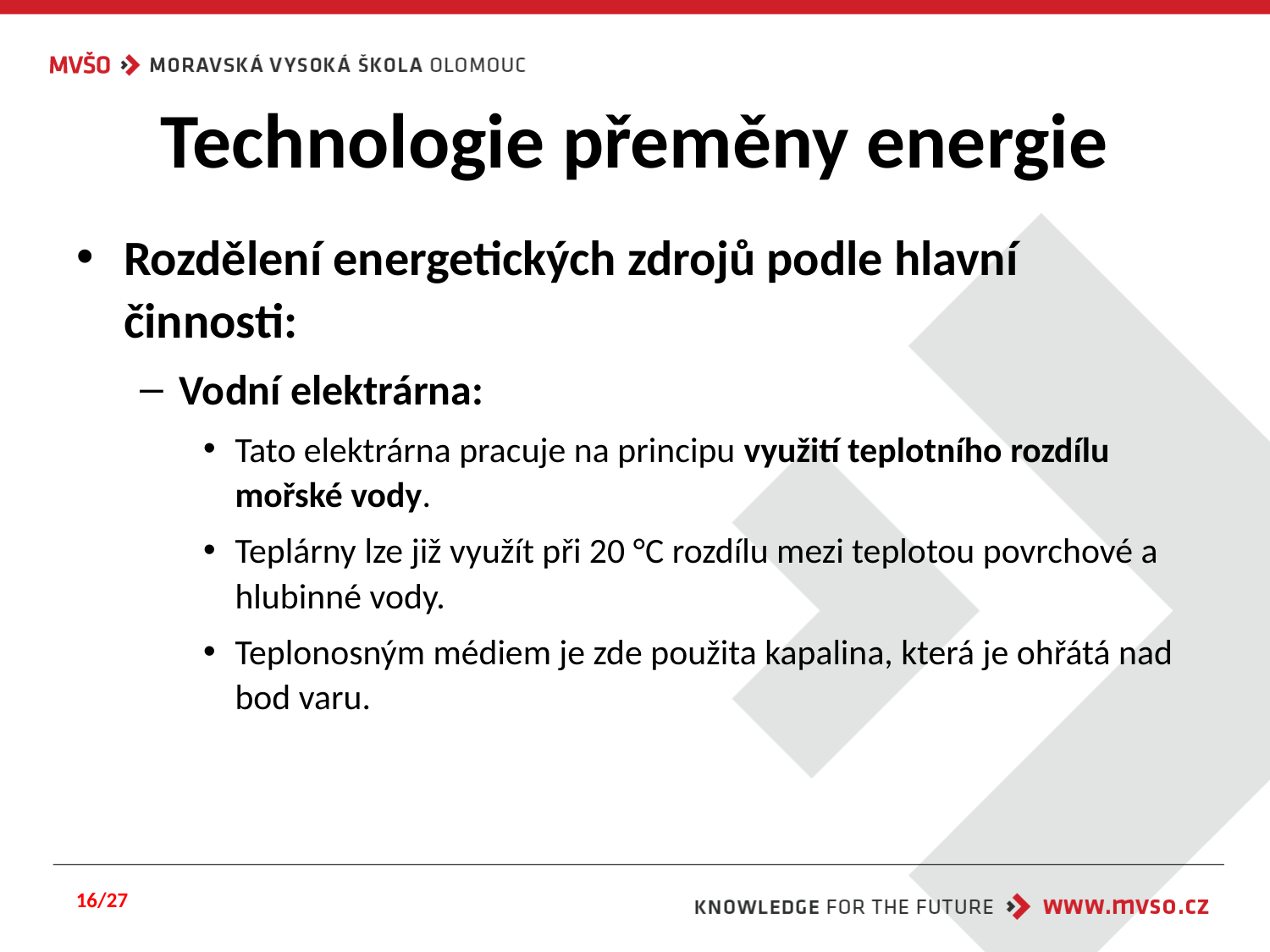

# Technologie přeměny energie
Rozdělení energetických zdrojů podle hlavní činnosti:
Vodní elektrárna:
Tato elektrárna pracuje na principu využití teplotního rozdílu mořské vody.
Teplárny lze již využít při 20 °C rozdílu mezi teplotou povrchové a hlubinné vody.
Teplonosným médiem je zde použita kapalina, která je ohřátá nad bod varu.
16/27